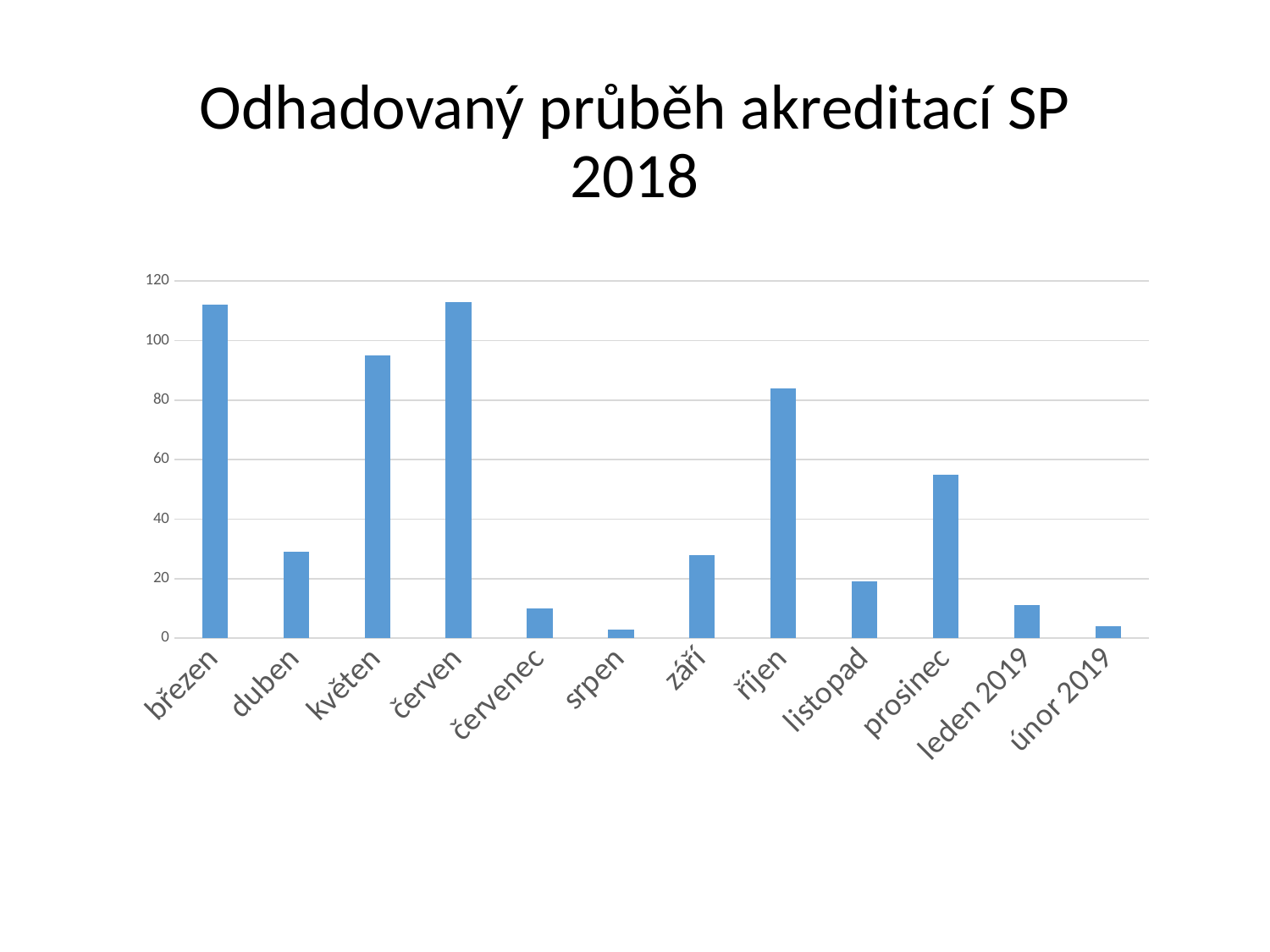

# Odhadovaný průběh akreditací SP 2018

### Chart

| Category | Celkem |
|---|---|
| březen | 112.0 |
| duben | 29.0 |
| květen | 95.0 |
| červen | 113.0 |
| červenec | 10.0 |
| srpen | 3.0 |
| září | 28.0 |
| říjen | 84.0 |
| listopad | 19.0 |
| prosinec | 55.0 |
| leden 2019 | 11.0 |
| únor 2019 | 4.0 |